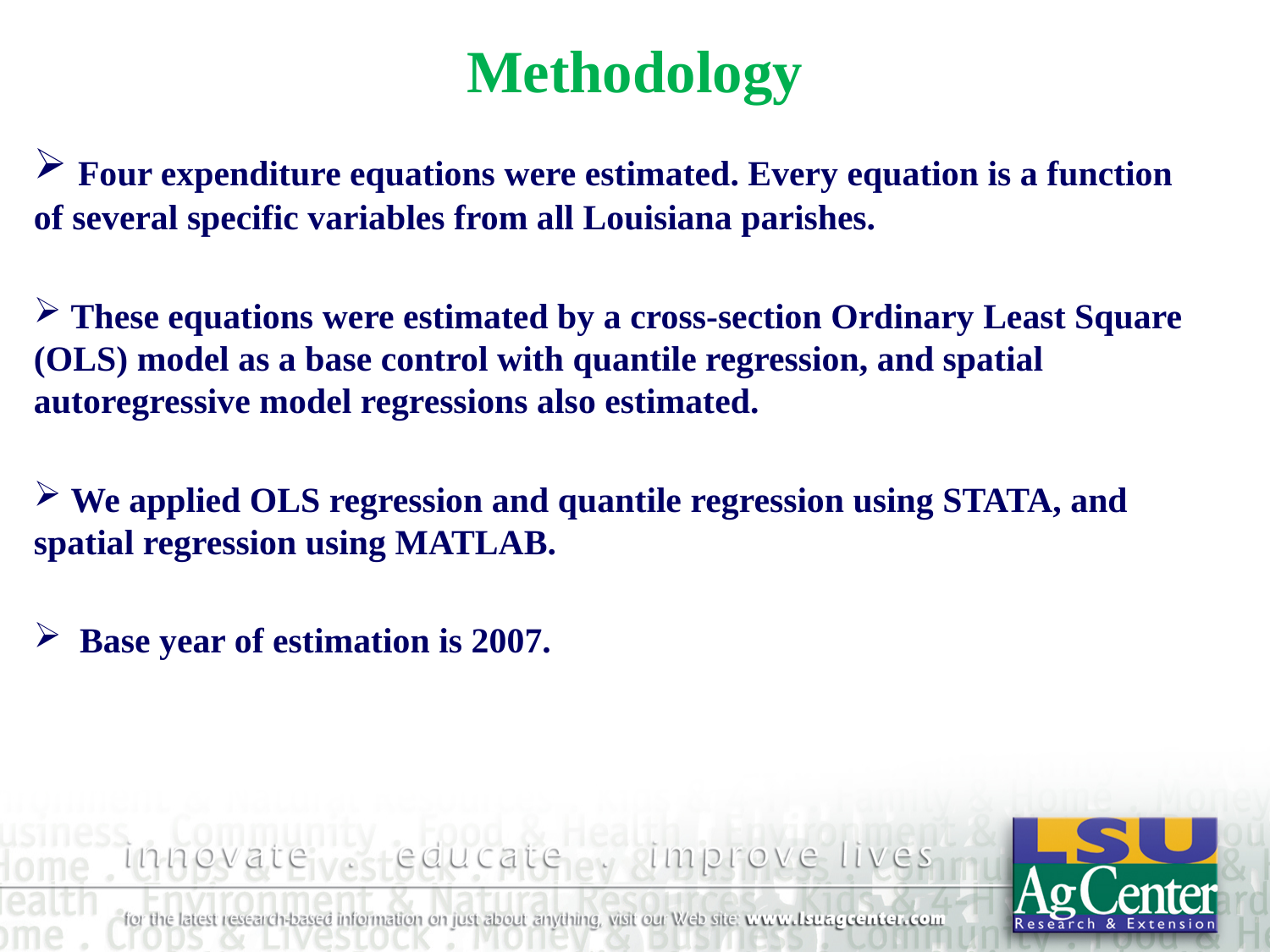

# Methodology
 Four expenditure equations were estimated. Every equation is a function of several specific variables from all Louisiana parishes.

 These equations were estimated by a cross-section Ordinary Least Square (OLS) model as a base control with quantile regression, and spatial autoregressive model regressions also estimated.

 We applied OLS regression and quantile regression using STATA, and spatial regression using MATLAB.

  Base year of estimation is 2007.